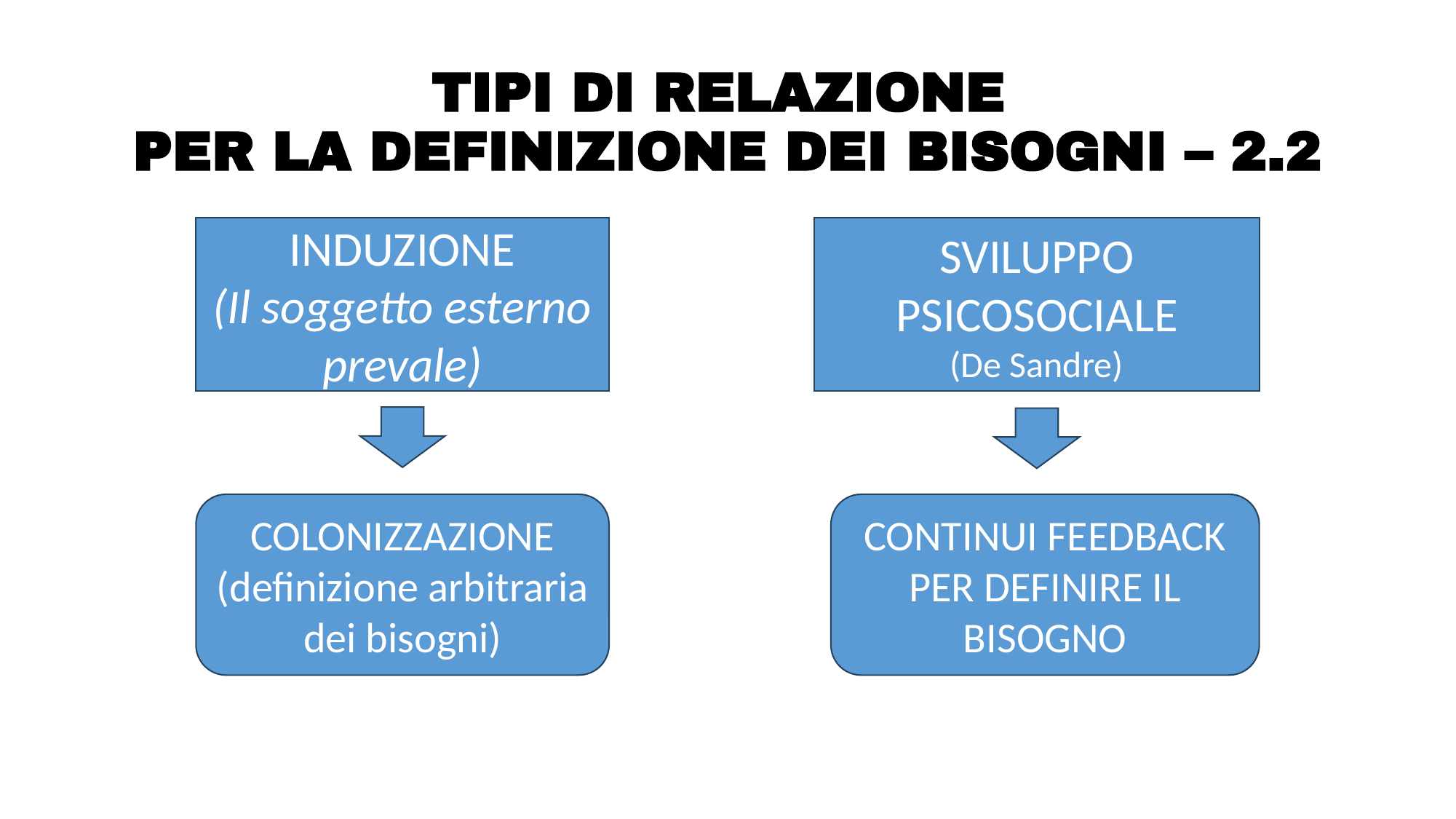

# TIPI DI RELAZIONE PER LA DEFINIZIONE DEI BISOGNI – 2.2

INDUZIONE
(Il soggetto esterno prevale)

SVILUPPO PSICOSOCIALE
(De Sandre)

CONTINUI FEEDBACK PER DEFINIRE IL BISOGNO
COLONIZZAZIONE
(definizione arbitraria dei bisogni)